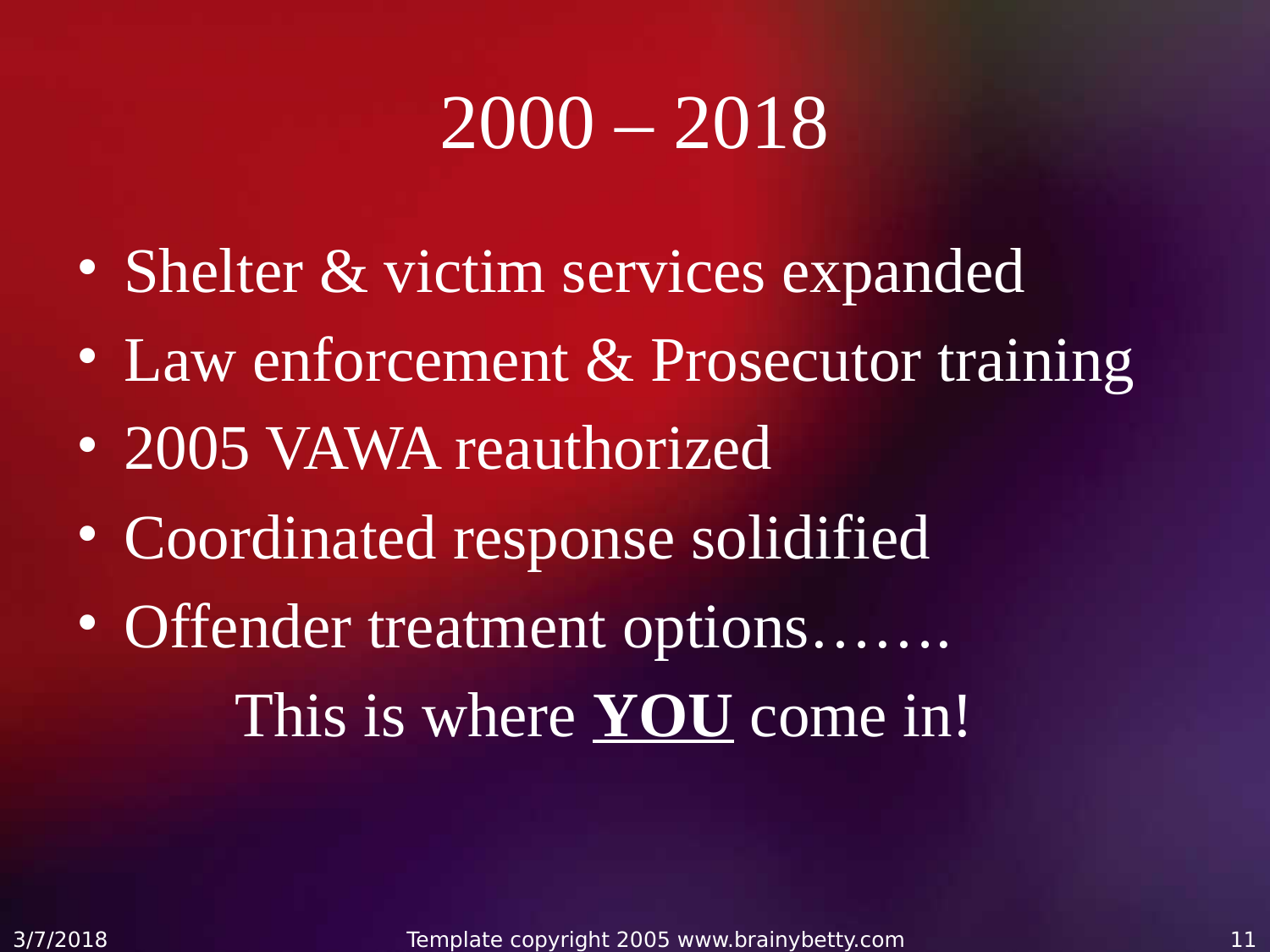

# 2000 – 2018
Shelter & victim services expanded
Law enforcement & Prosecutor training
2005 VAWA reauthorized
Coordinated response solidified
Offender treatment options…….
          This is where YOU come in!

3/7/2018
Template copyright 2005 www.brainybetty.com
11